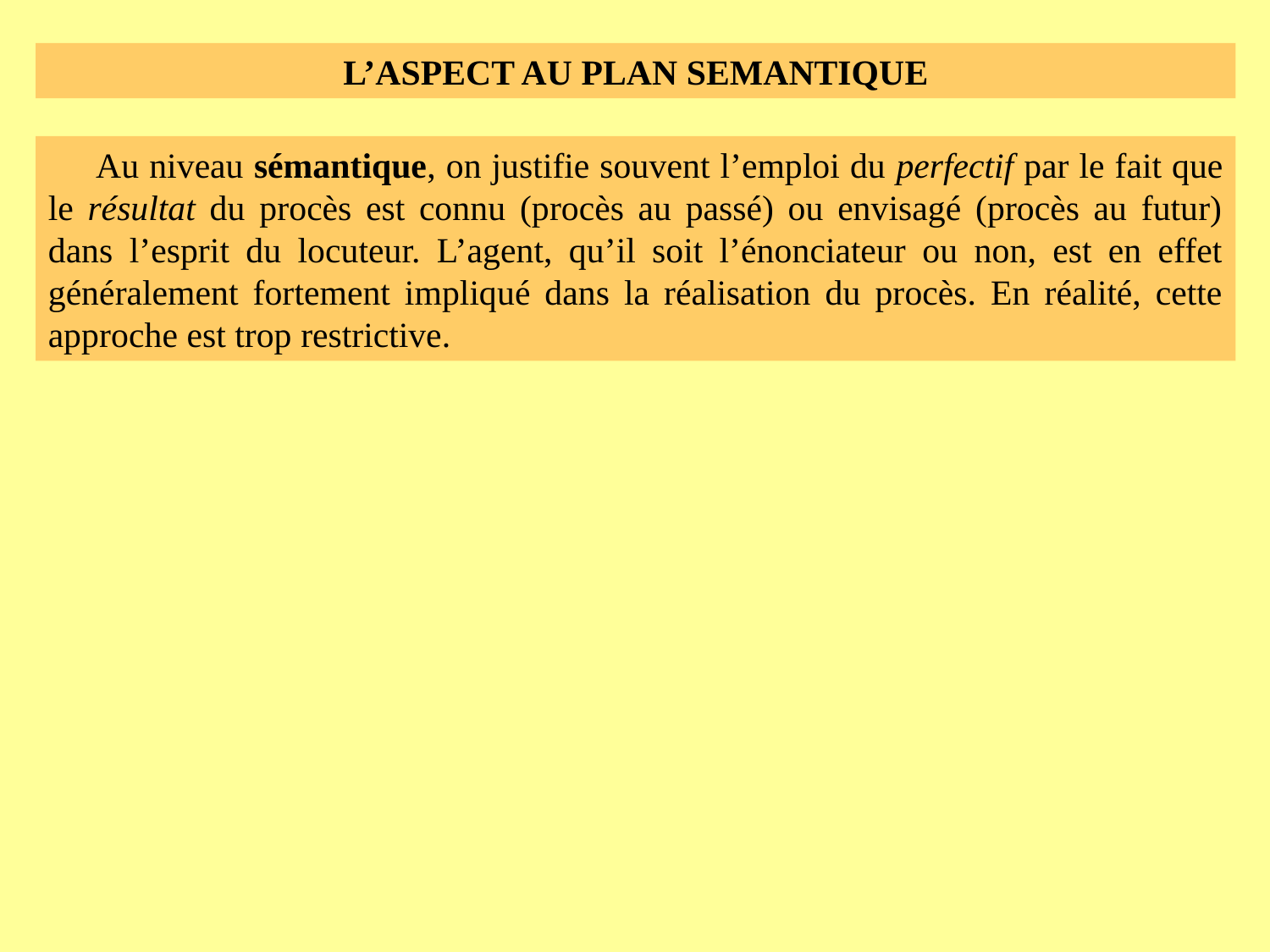

L’ASPECT AU PLAN SEMANTIQUE
Au niveau sémantique, on justifie souvent l’emploi du perfectif par le fait que le résultat du procès est connu (procès au passé) ou envisagé (procès au futur) dans l’esprit du locuteur. L’agent, qu’il soit l’énonciateur ou non, est en effet généralement fortement impliqué dans la réalisation du procès. En réalité, cette approche est trop restrictive.